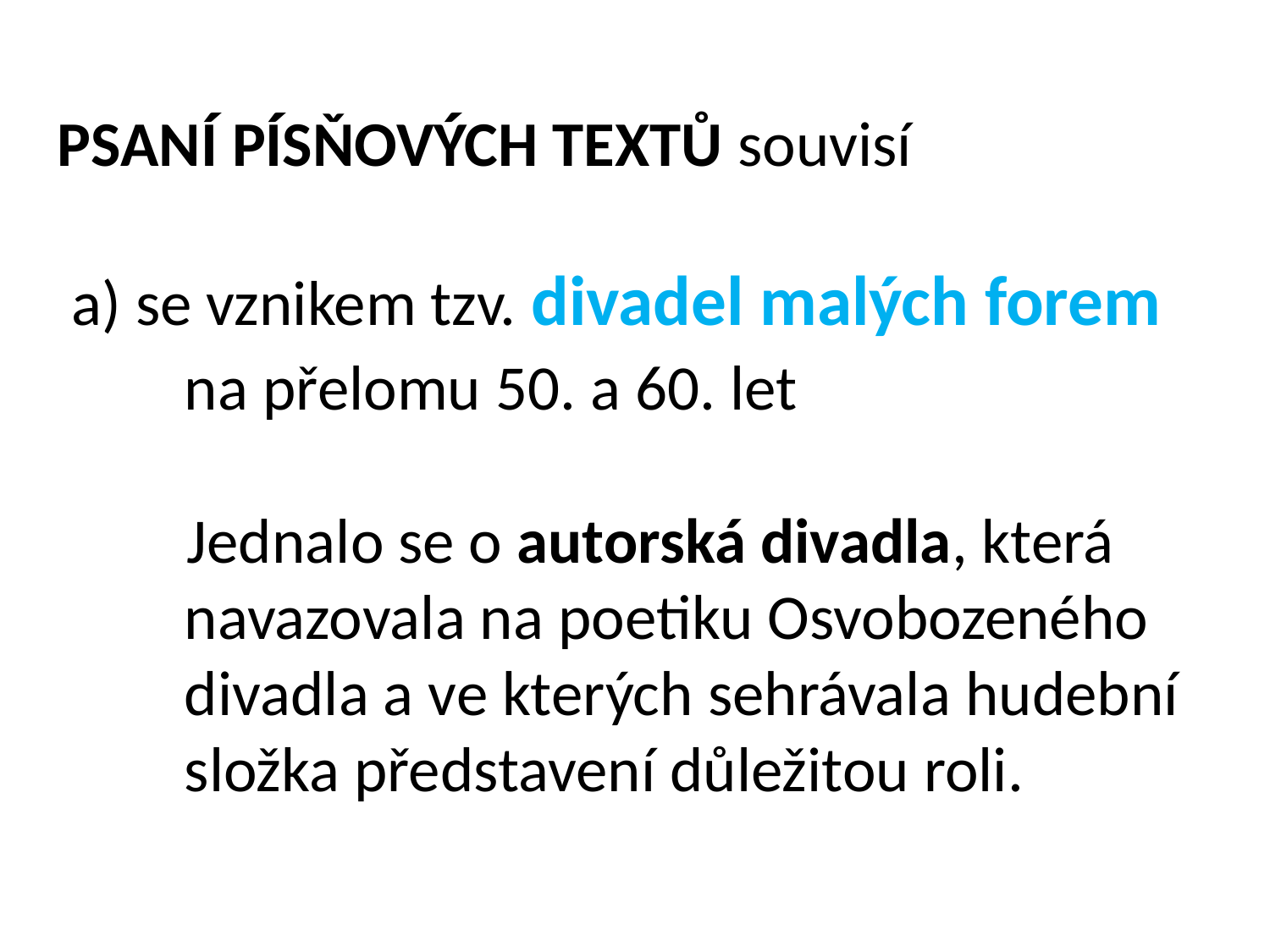

PSANÍ PÍSŇOVÝCH TEXTŮ souvisí

 a) se vznikem tzv. divadel malých forem     	na přelomu 50. a 60. let

         Jednalo se o autorská divadla, která         	navazovala na poetiku Osvobozeného 	divadla a ve kterých sehrávala hudební 	složka představení důležitou roli.